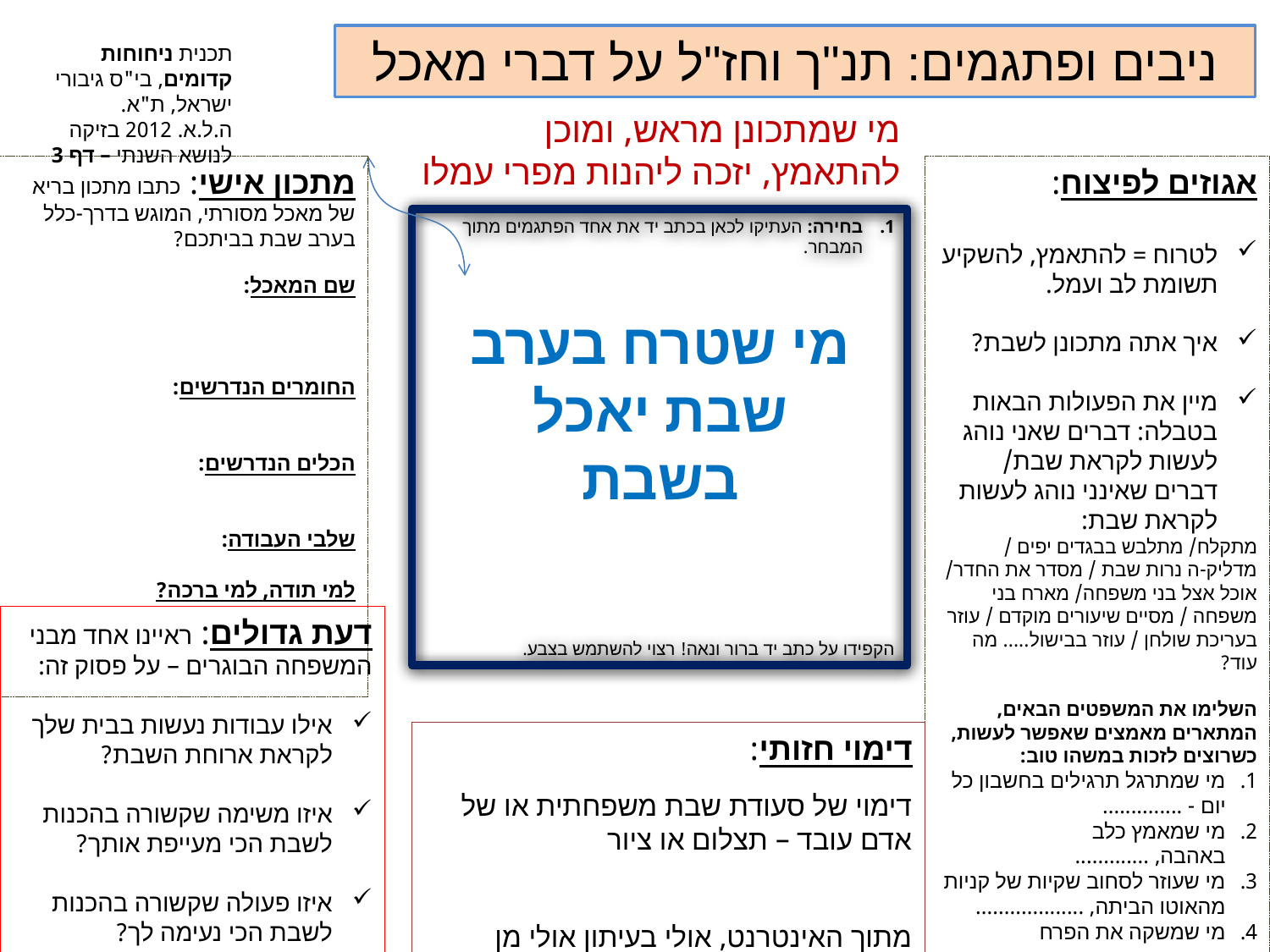

ניבים ופתגמים: תנ"ך וחז"ל על דברי מאכל
תכנית ניחוחות קדומים, בי"ס גיבורי ישראל, ת"א.
ה.ל.א. 2012 בזיקה לנושא השנתי – דף 3
מי שמתכונן מראש, ומוכן להתאמץ, יזכה ליהנות מפרי עמלו
מתכון אישי: כתבו מתכון בריא של מאכל מסורתי, המוגש בדרך-כלל בערב שבת בביתכם?

שם המאכל:

החומרים הנדרשים:

הכלים הנדרשים:

שלבי העבודה:

למי תודה, למי ברכה?

אגוזים לפיצוח:

לטרוח = להתאמץ, להשקיע תשומת לב ועמל.

איך אתה מתכונן לשבת?

מיין את הפעולות הבאות בטבלה: דברים שאני נוהג לעשות לקראת שבת/ דברים שאינני נוהג לעשות לקראת שבת:
מתקלח/ מתלבש בבגדים יפים / מדליק-ה נרות שבת / מסדר את החדר/ אוכל אצל בני משפחה/ מארח בני משפחה / מסיים שיעורים מוקדם / עוזר בעריכת שולחן / עוזר בבישול..... מה עוד?

השלימו את המשפטים הבאים, המתארים מאמצים שאפשר לעשות, כשרוצים לזכות במשהו טוב:
מי שמתרגל תרגילים בחשבון כל יום - ..............
מי שמאמץ כלב באהבה, .............
מי שעוזר לסחוב שקיות של קניות מהאוטו הביתה, ...................
מי שמשקה את הפרח בעציץ, .......
מי שאוכל ארוחות מגוונות, ...........

בחירה: העתיקו לכאן בכתב יד את אחד הפתגמים מתוך המבחר.

הקפידו על כתב יד ברור ונאה! רצוי להשתמש בצבע.
מי שטרח בערב שבת יאכל בשבת

דעת גדולים: ראיינו אחד מבני המשפחה הבוגרים – על פסוק זה:

אילו עבודות נעשות בבית שלך לקראת ארוחת השבת?

איזו משימה שקשורה בהכנות לשבת הכי מעייפת אותך?

איזו פעולה שקשורה בהכנות לשבת הכי נעימה לך?

דימוי חזותי:

דימוי של סעודת שבת משפחתית או של אדם עובד – תצלום או ציור

מתוך האינטרנט, אולי בעיתון אולי מן הדימיון.